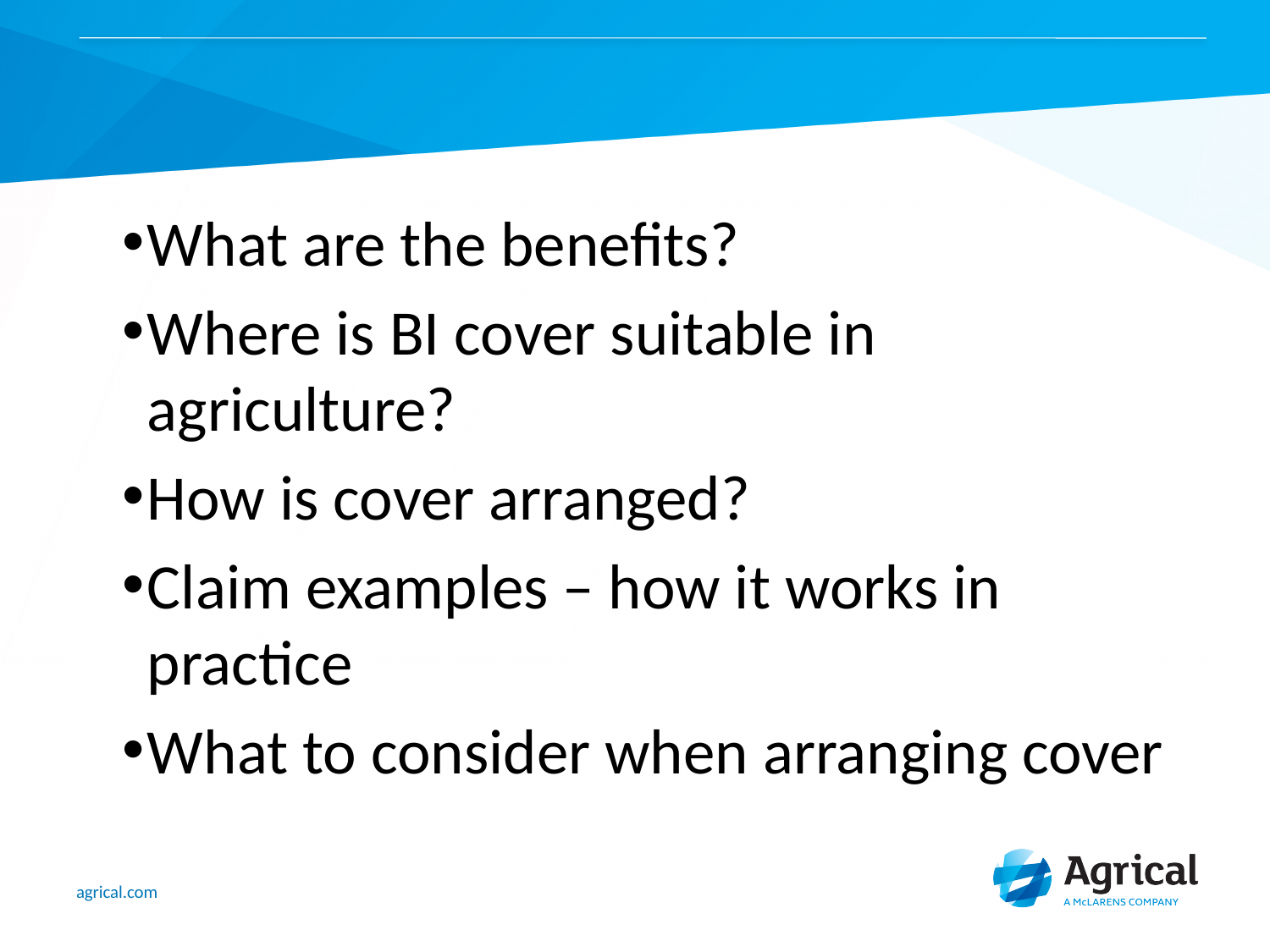

What are the benefits?
Where is BI cover suitable in agriculture?
How is cover arranged?
Claim examples – how it works in practice
What to consider when arranging cover